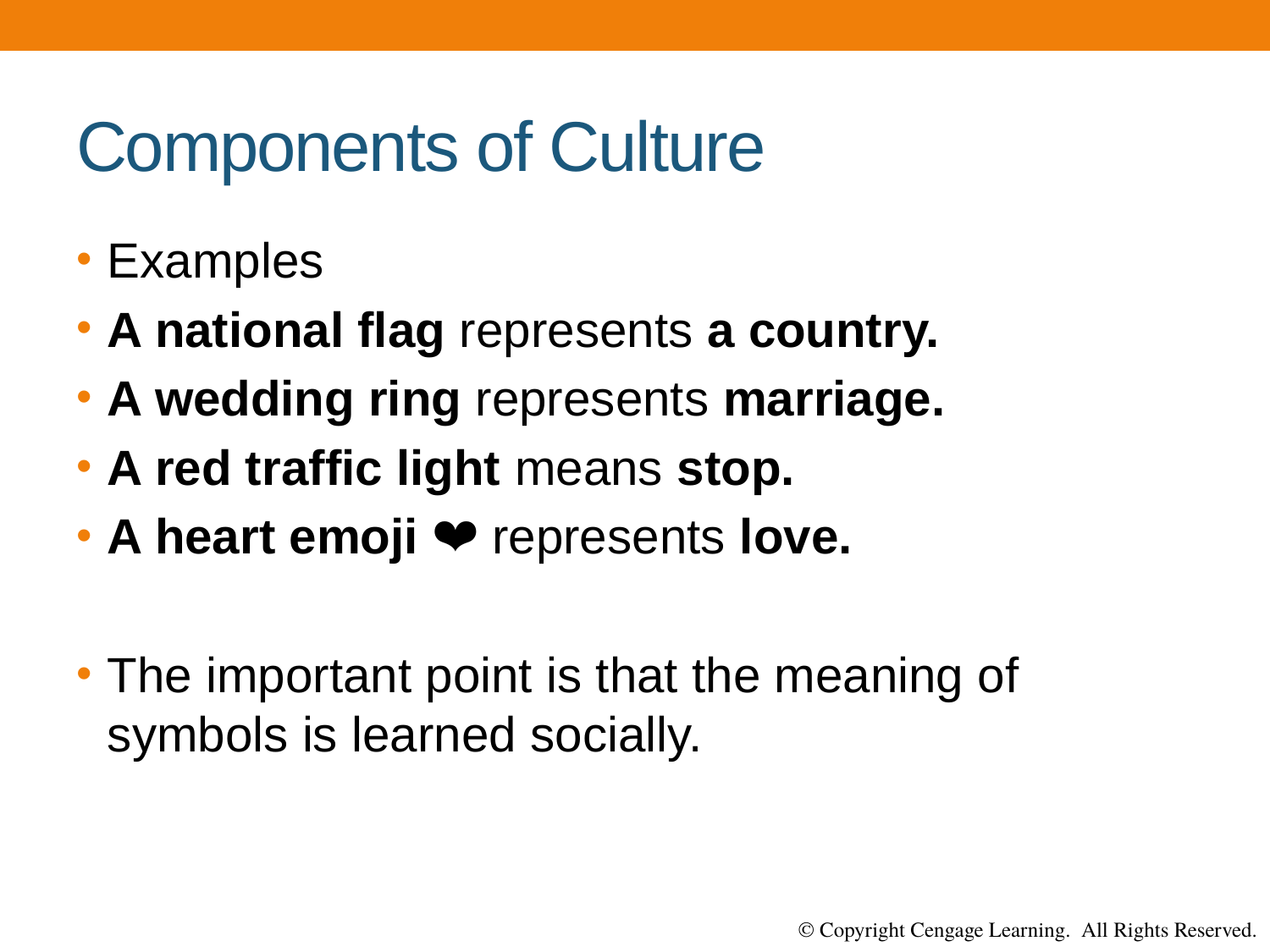

# Components of Culture
Examples
A national flag represents a country.
A wedding ring represents marriage.
A red traffic light means stop.
A heart emoji ❤️ represents love.

The important point is that the meaning of symbols is learned socially.